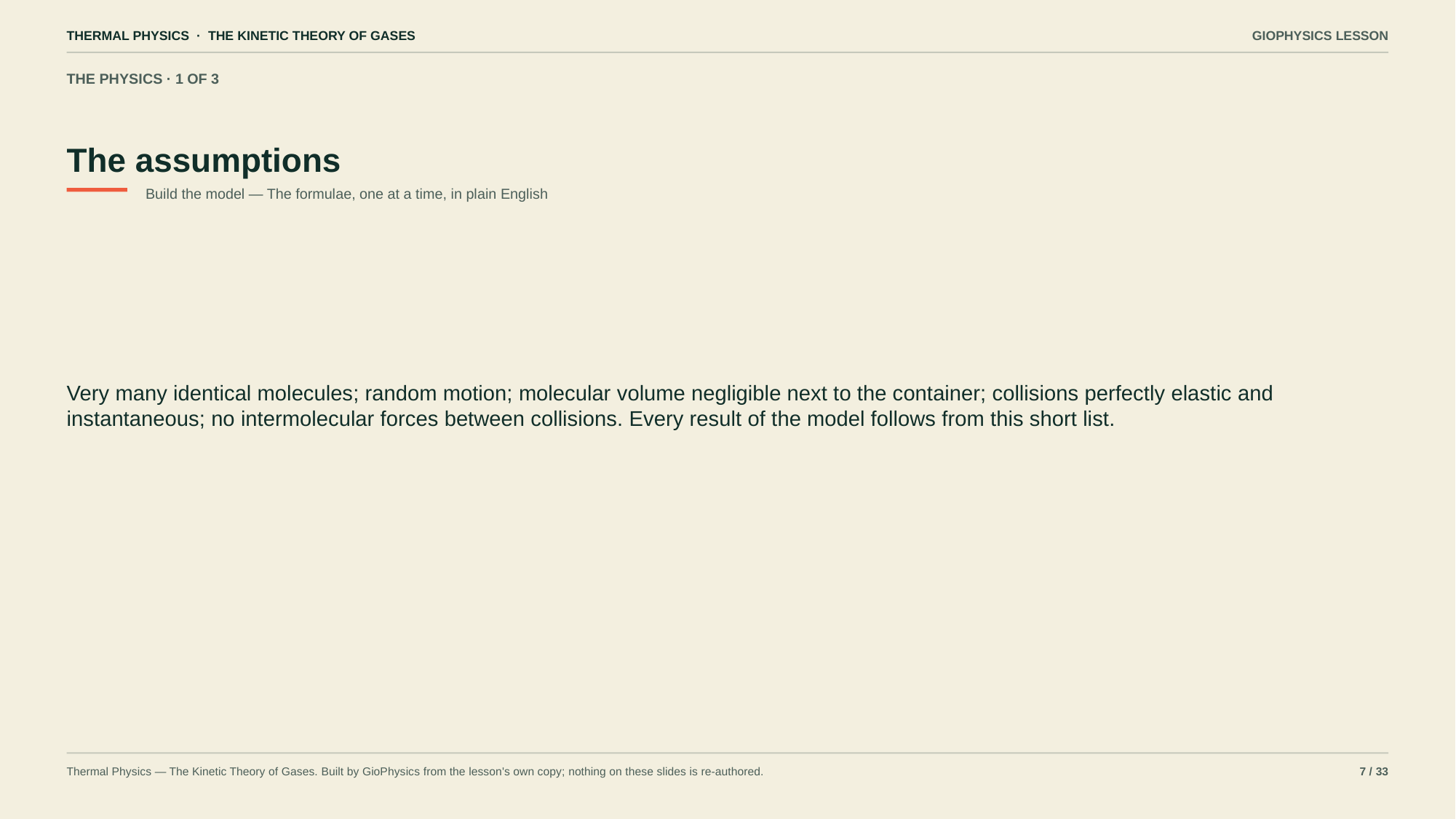

THERMAL PHYSICS  ·  THE KINETIC THEORY OF GASES
GIOPHYSICS LESSON

THE PHYSICS · 1 OF 3
The assumptions
Build the model — The formulae, one at a time, in plain English

Very many identical molecules; random motion; molecular volume negligible next to the container; collisions perfectly elastic and instantaneous; no intermolecular forces between collisions. Every result of the model follows from this short list.

Thermal Physics — The Kinetic Theory of Gases. Built by GioPhysics from the lesson's own copy; nothing on these slides is re-authored.
7 / 33